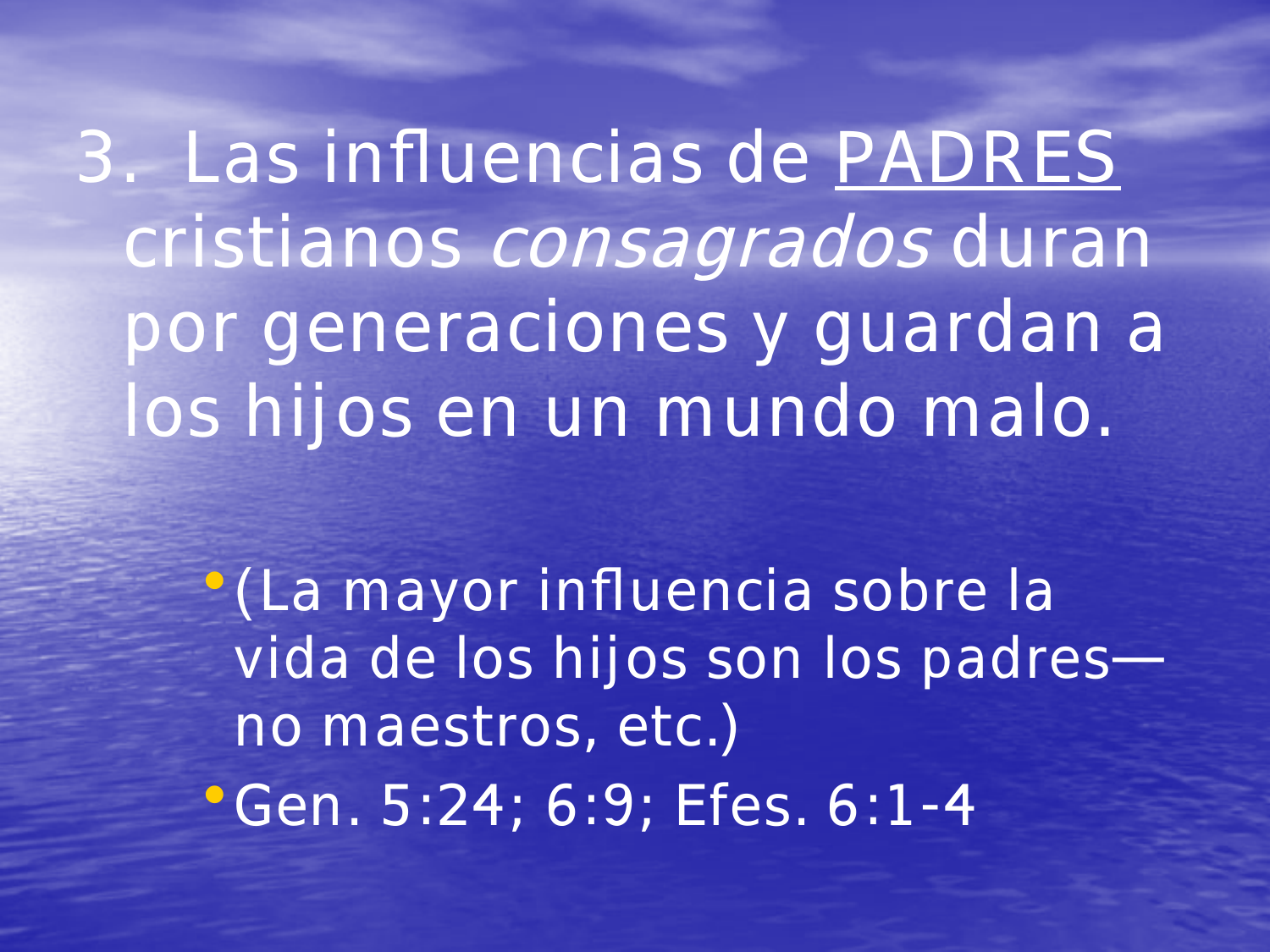

3.  Las influencias de PADRES cristianos consagrados duran por generaciones y guardan a los hijos en un mundo malo.

(La mayor influencia sobre la vida de los hijos son los padres—no maestros, etc.)
Gen. 5:24; 6:9; Efes. 6:1-4